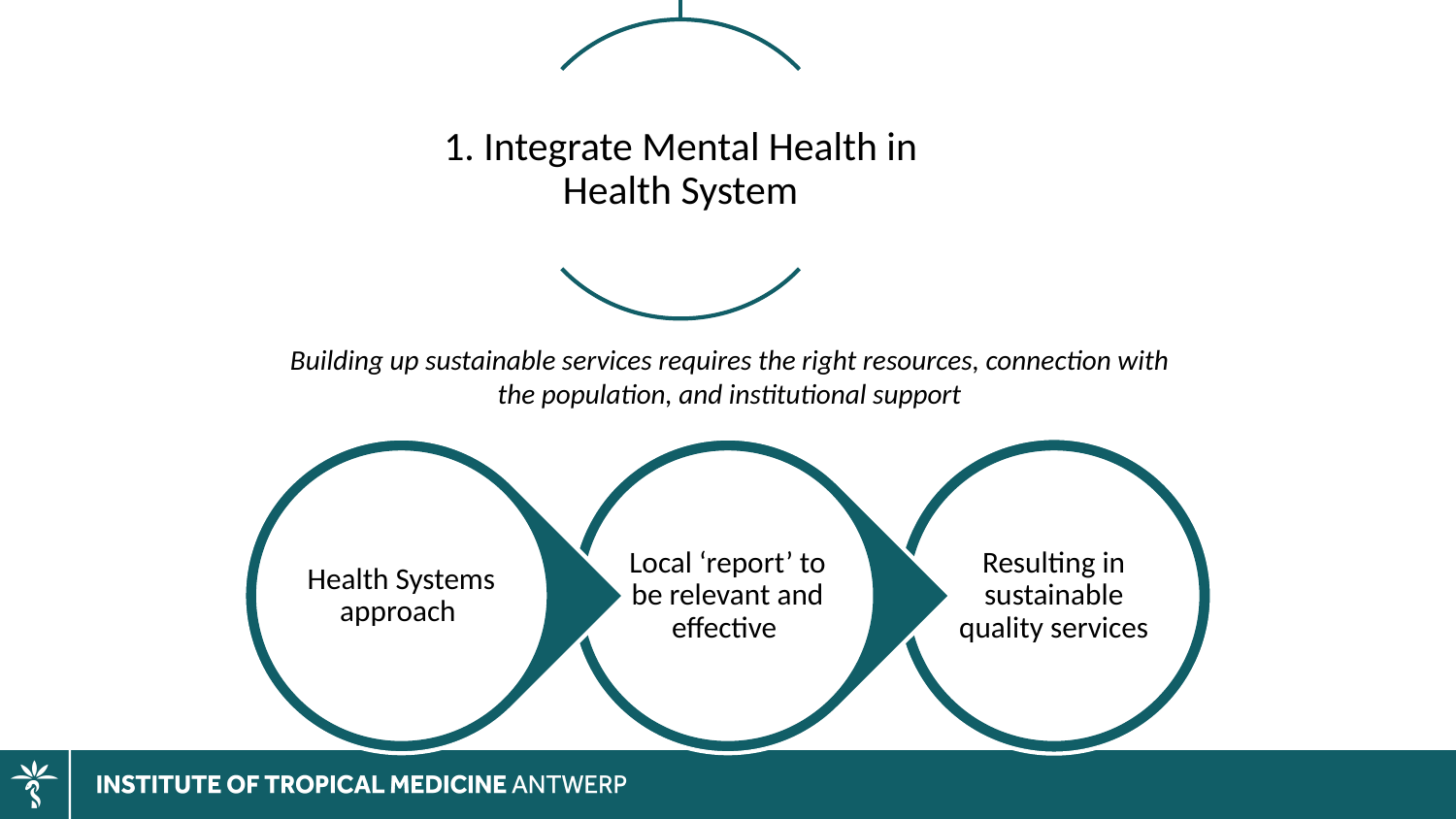

Legitimacy and Accountability

Sectoral Challenges

1. Integrate Mental Health in Health System
Building up sustainable services requires the right resources, connection with the population, and institutional support

Local ‘report’ to be relevant and effective
Health Systems approach
Resulting in sustainable quality services